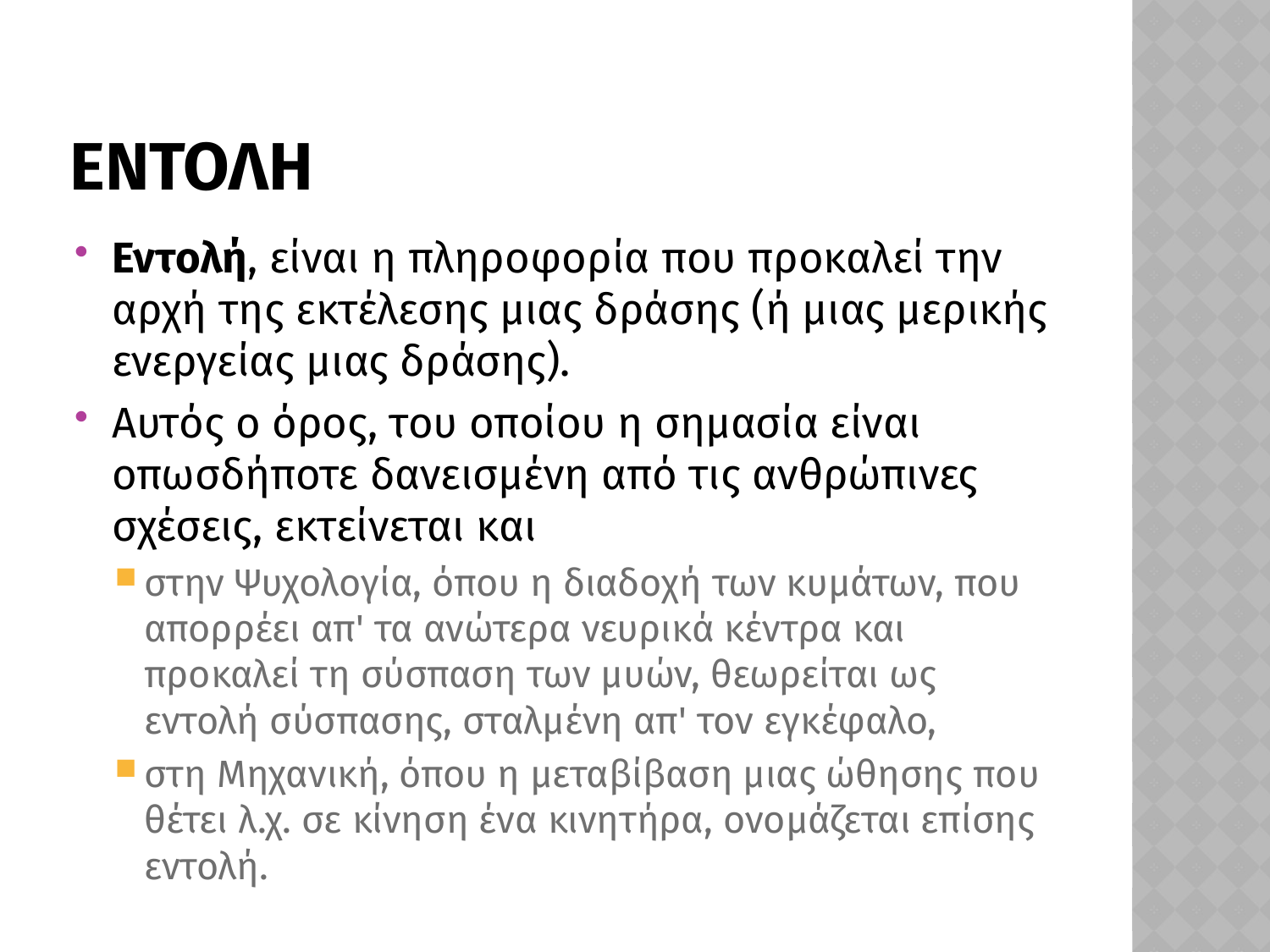

# εντολη
Εντολή, είναι η πληροφορία που προκαλεί την αρχή της εκτέλεσης μιας δράσης (ή μιας μερικής ενεργείας μιας δράσης).
Αυτός ο όρος, του οποίου η σημασία είναι οπωσδήποτε δανεισμένη από τις ανθρώπινες σχέσεις, εκτείνεται και
στην Ψυχολογία, όπου η διαδοχή των κυμάτων, που απορρέει απ' τα ανώτερα νευρικά κέντρα και προκαλεί τη σύσπαση των μυών, θεωρείται ως εντολή σύσπασης, σταλμένη απ' τον εγκέφαλο,
στη Μηχανική, όπου η μεταβίβαση μιας ώθησης που θέτει λ.χ. σε κίνηση ένα κινητήρα, ονομάζεται επίσης εντολή.